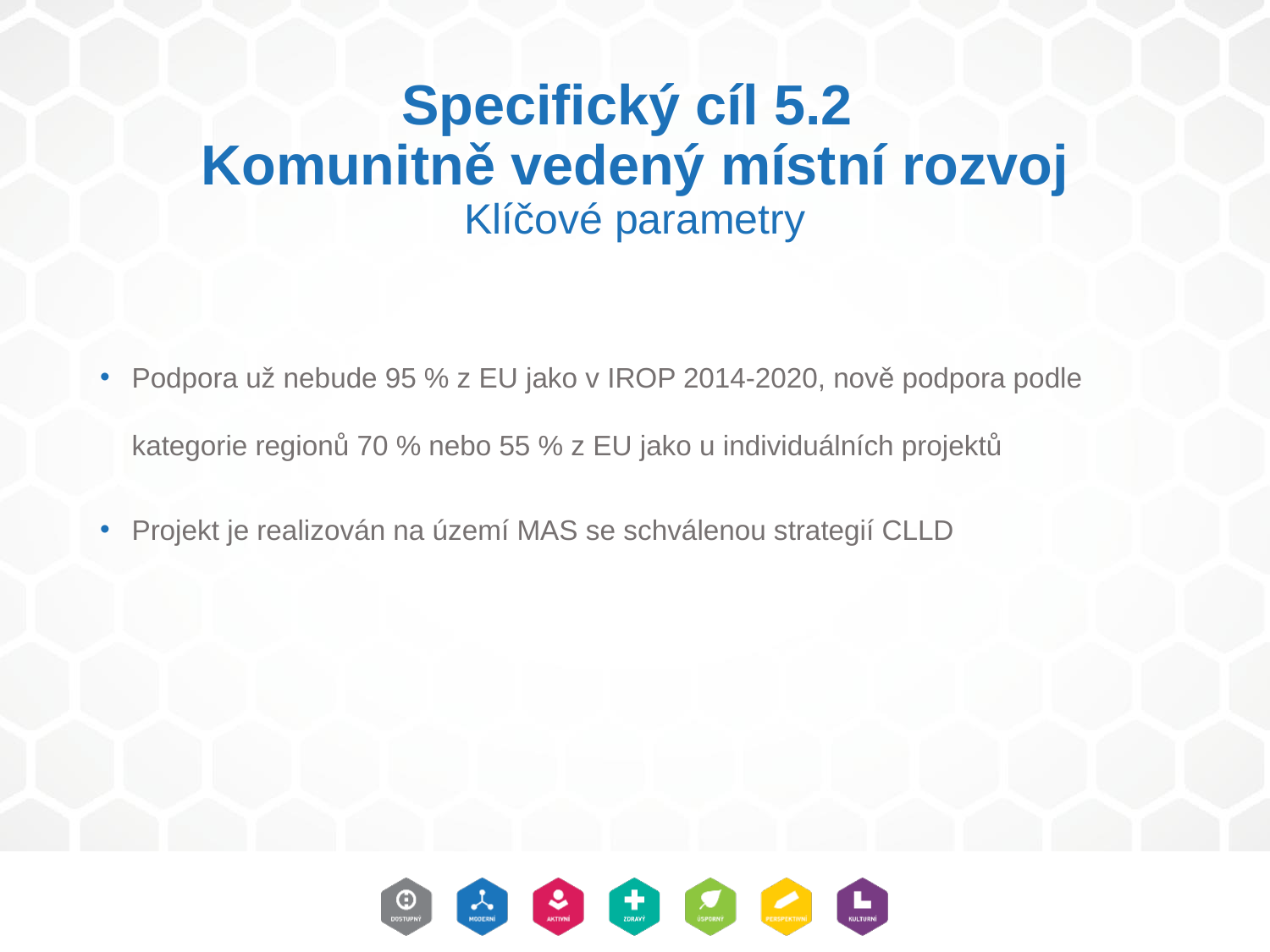

# Specifický cíl 5.2 Komunitně vedený místní rozvoj Klíčové parametry

Podpora už nebude 95 % z EU jako v IROP 2014-2020, nově podpora podle kategorie regionů 70 % nebo 55 % z EU jako u individuálních projektů
Projekt je realizován na území MAS se schválenou strategií CLLD